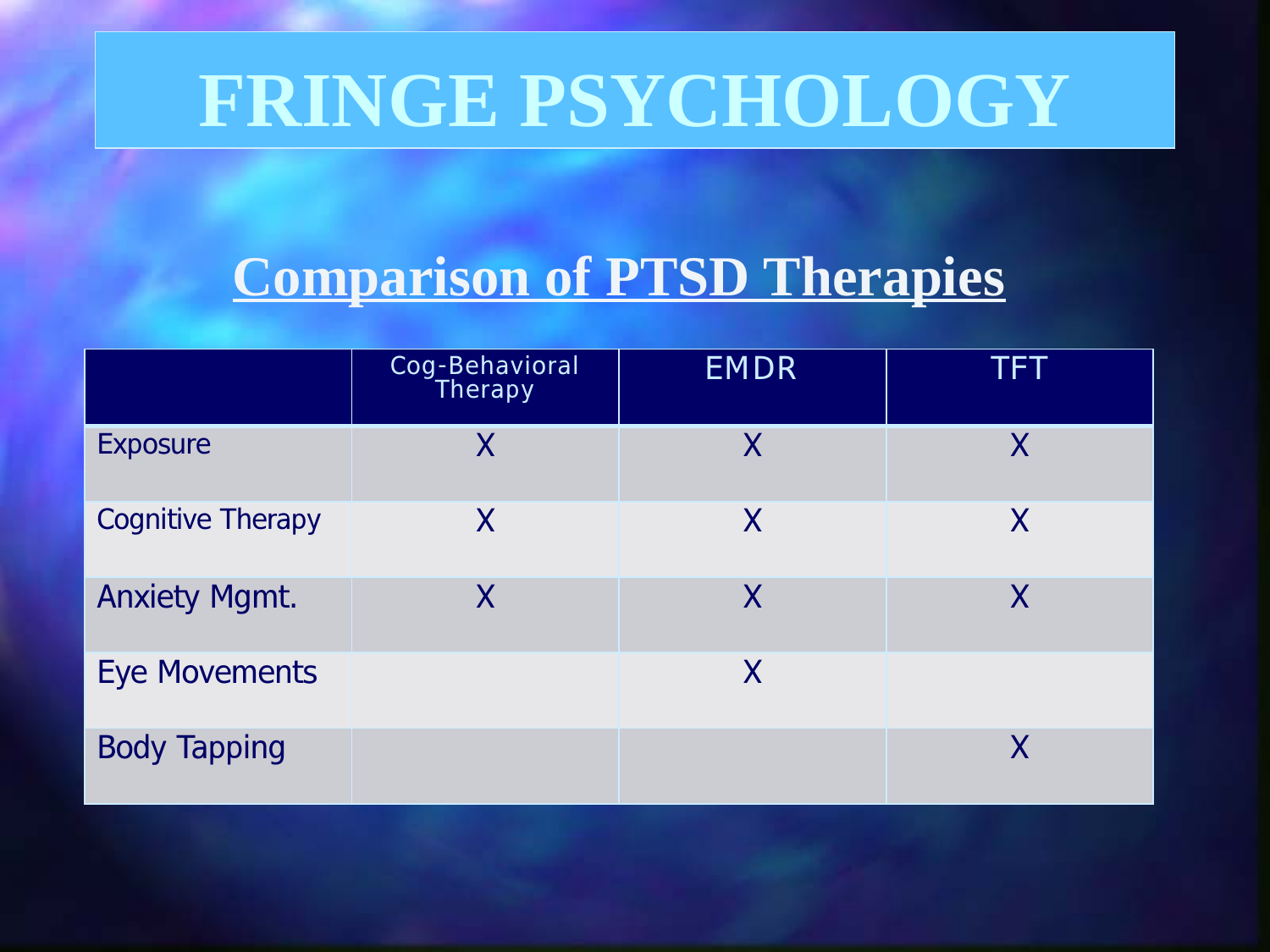

# FRINGE PSYCHOLOGY
Comparison of PTSD Therapies
|  | Cog-Behavioral Therapy | EMDR | TFT |
| --- | --- | --- | --- |
| Exposure | X | X | X |
| Cognitive Therapy | X | X | X |
| Anxiety Mgmt. | X | X | X |
| Eye Movements |  | X |  |
| Body Tapping |  |  | X |